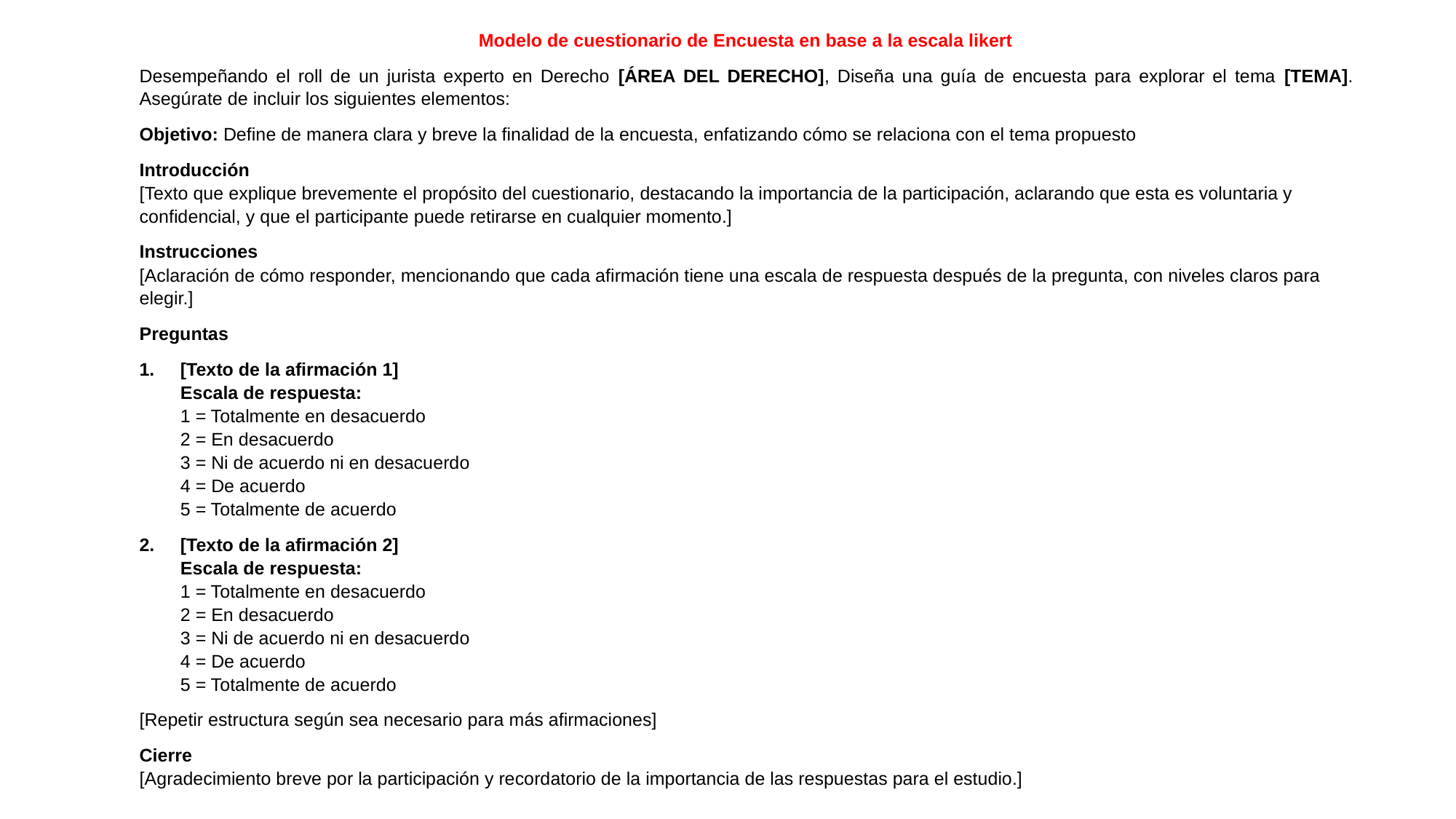

Modelo de cuestionario de Encuesta en base a la escala likert
Desempeñando el roll de un jurista experto en Derecho [ÁREA DEL DERECHO], Diseña una guía de encuesta para explorar el tema [TEMA]. Asegúrate de incluir los siguientes elementos:
Objetivo: Define de manera clara y breve la finalidad de la encuesta, enfatizando cómo se relaciona con el tema propuesto
Introducción
[Texto que explique brevemente el propósito del cuestionario, destacando la importancia de la participación, aclarando que esta es voluntaria y confidencial, y que el participante puede retirarse en cualquier momento.]
Instrucciones
[Aclaración de cómo responder, mencionando que cada afirmación tiene una escala de respuesta después de la pregunta, con niveles claros para elegir.]
Preguntas
[Texto de la afirmación 1]
Escala de respuesta:
1 = Totalmente en desacuerdo
2 = En desacuerdo
3 = Ni de acuerdo ni en desacuerdo
4 = De acuerdo
5 = Totalmente de acuerdo
[Texto de la afirmación 2]
Escala de respuesta:
1 = Totalmente en desacuerdo
2 = En desacuerdo
3 = Ni de acuerdo ni en desacuerdo
4 = De acuerdo
5 = Totalmente de acuerdo
[Repetir estructura según sea necesario para más afirmaciones]
Cierre
[Agradecimiento breve por la participación y recordatorio de la importancia de las respuestas para el estudio.]